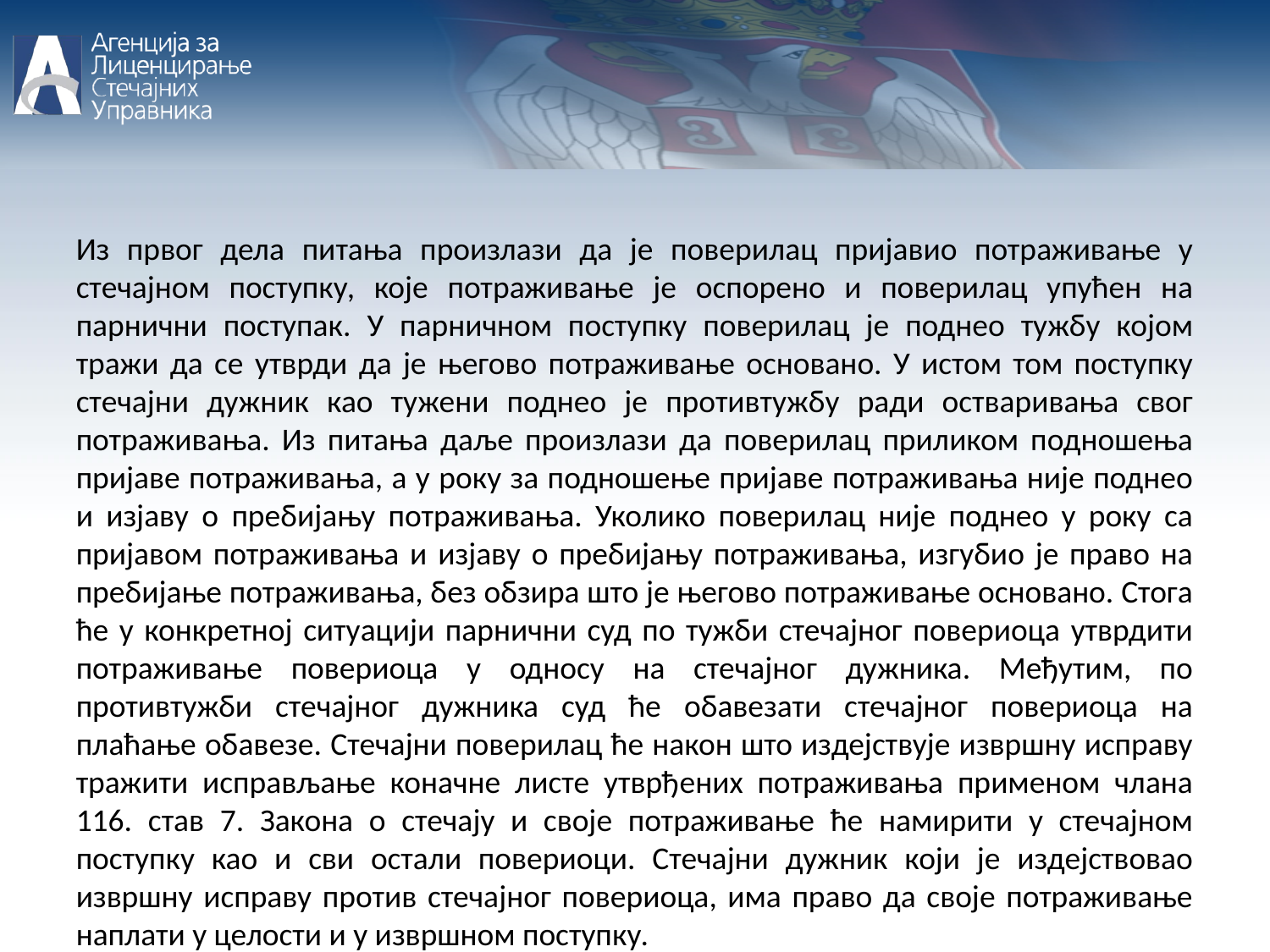

Из првог дела питања произлази да је поверилац пријавио потраживање у стечајном поступку, које потраживање је оспорено и поверилац упућен на парнични поступак. У парничном поступку поверилац је поднео тужбу којом тражи да се утврди да је његово потраживање основано. У истом том поступку стечајни дужник као тужени поднео је противтужбу ради остваривања свог потраживања. Из питања даље произлази да поверилац приликом подношења пријаве потраживања, а у року за подношење пријаве потраживања није поднео и изјаву о пребијању потраживања. Уколико поверилац није поднео у року са пријавом потраживања и изјаву о пребијању потраживања, изгубио је право на пребијање потраживања, без обзира што је његово потраживање основано. Стога ће у конкретној ситуацији парнични суд по тужби стечајног повериоца утврдити потраживање повериоца у односу на стечајног дужника. Међутим, по противтужби стечајног дужника суд ће обавезати стечајног повериоца на плаћање обавезе. Стечајни поверилац ће након што издејствује извршну исправу тражити исправљање коначне листе утврђених потраживања применом члана 116. став 7. Закона о стечају и своје потраживање ће намирити у стечајном поступку као и сви остали повериоци. Стечајни дужник који је издејствовао извршну исправу против стечајног повериоца, има право да своје потраживање наплати у целости и у извршном поступку.